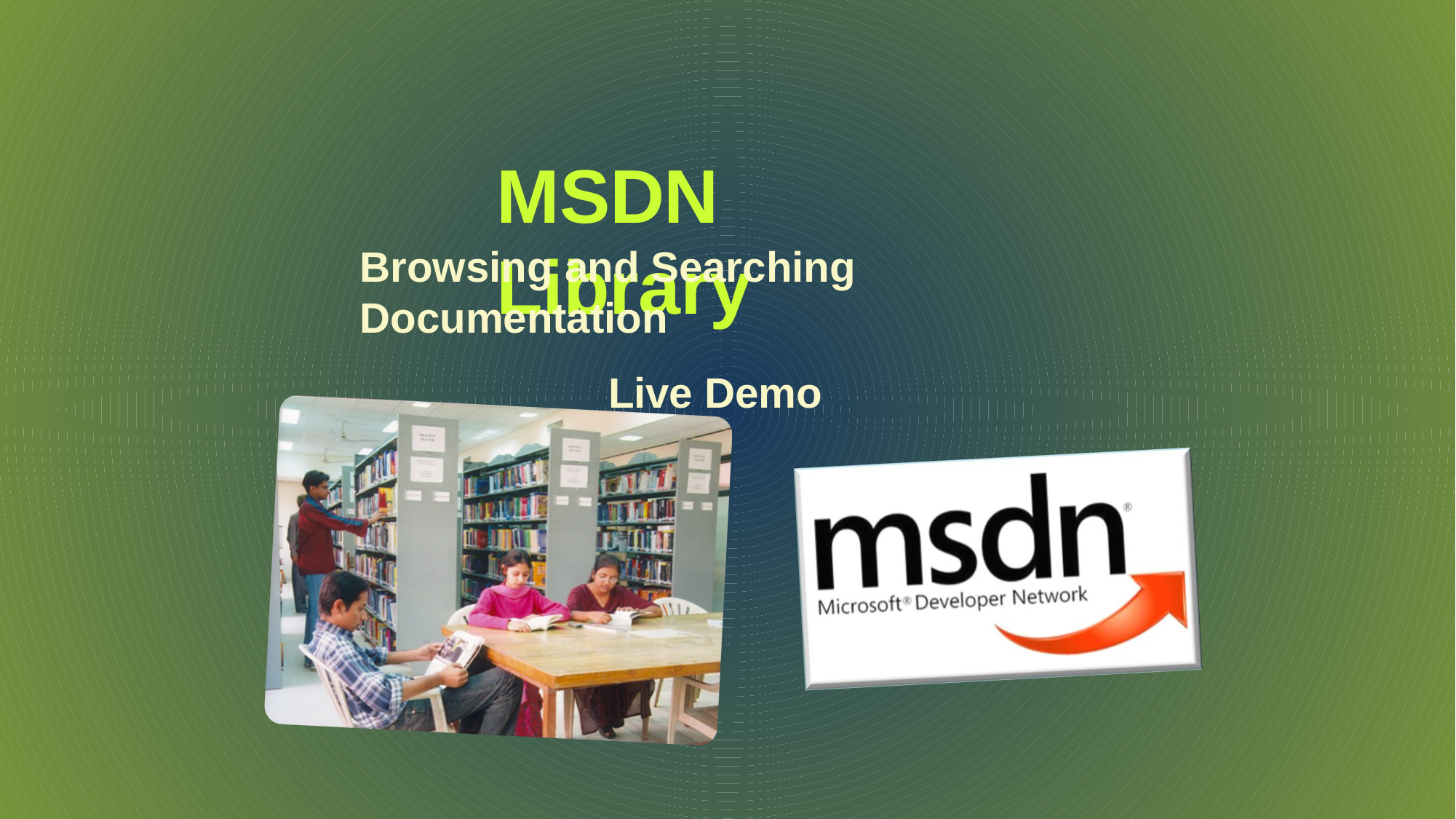

MSDN Library
Browsing and Searching Documentation
Live Demo